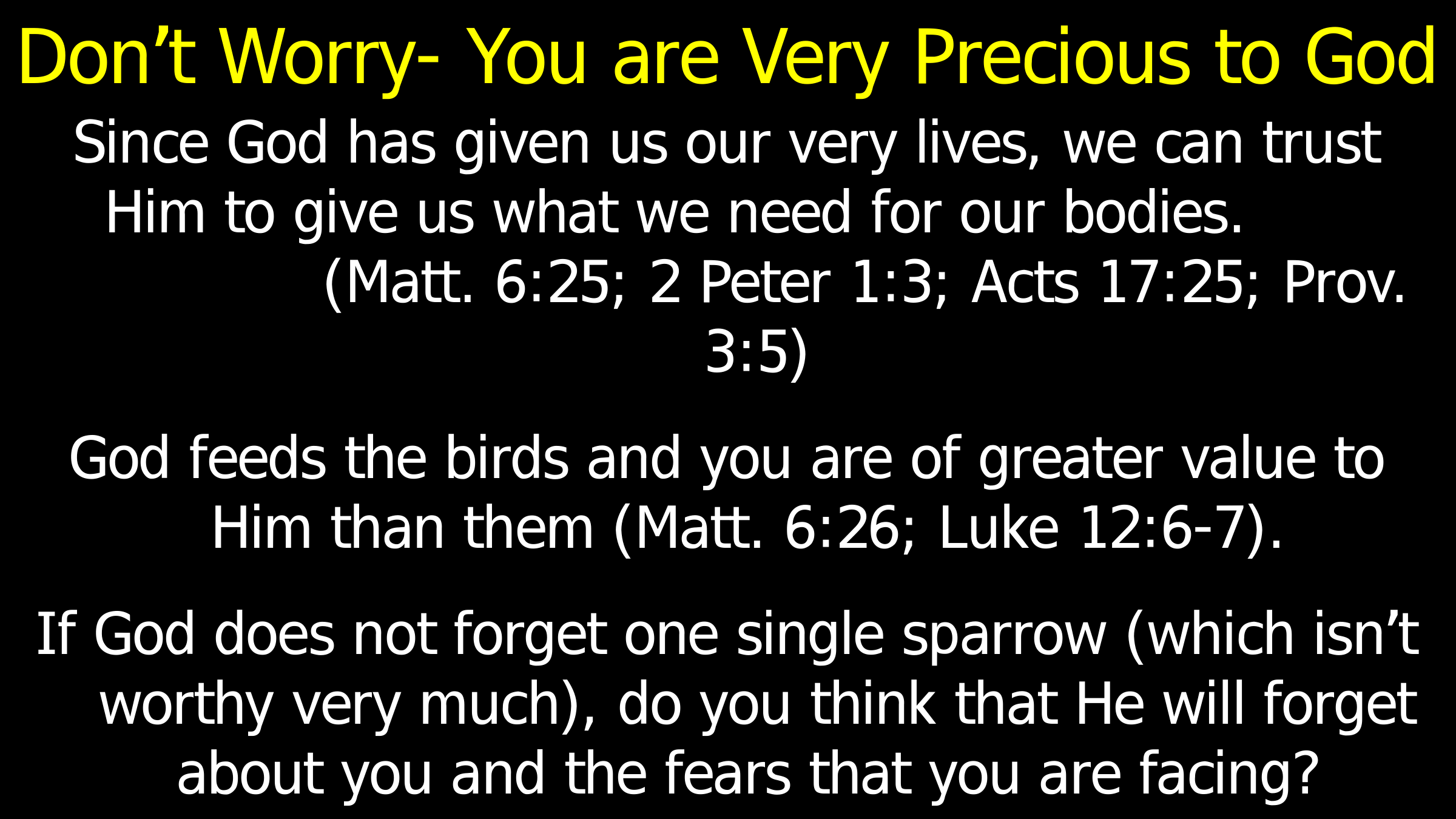

# Don’t Worry- You are Very Precious to God
Since God has given us our very lives, we can trust Him to give us what we need for our bodies.                      (Matt. 6:25; 2 Peter 1:3; Acts 17:25; Prov. 3:5)

God feeds the birds and you are of greater value to Him than them (Matt. 6:26; Luke 12:6-7).

If God does not forget one single sparrow (which isn’t worthy very much), do you think that He will forget about you and the fears that you are facing?